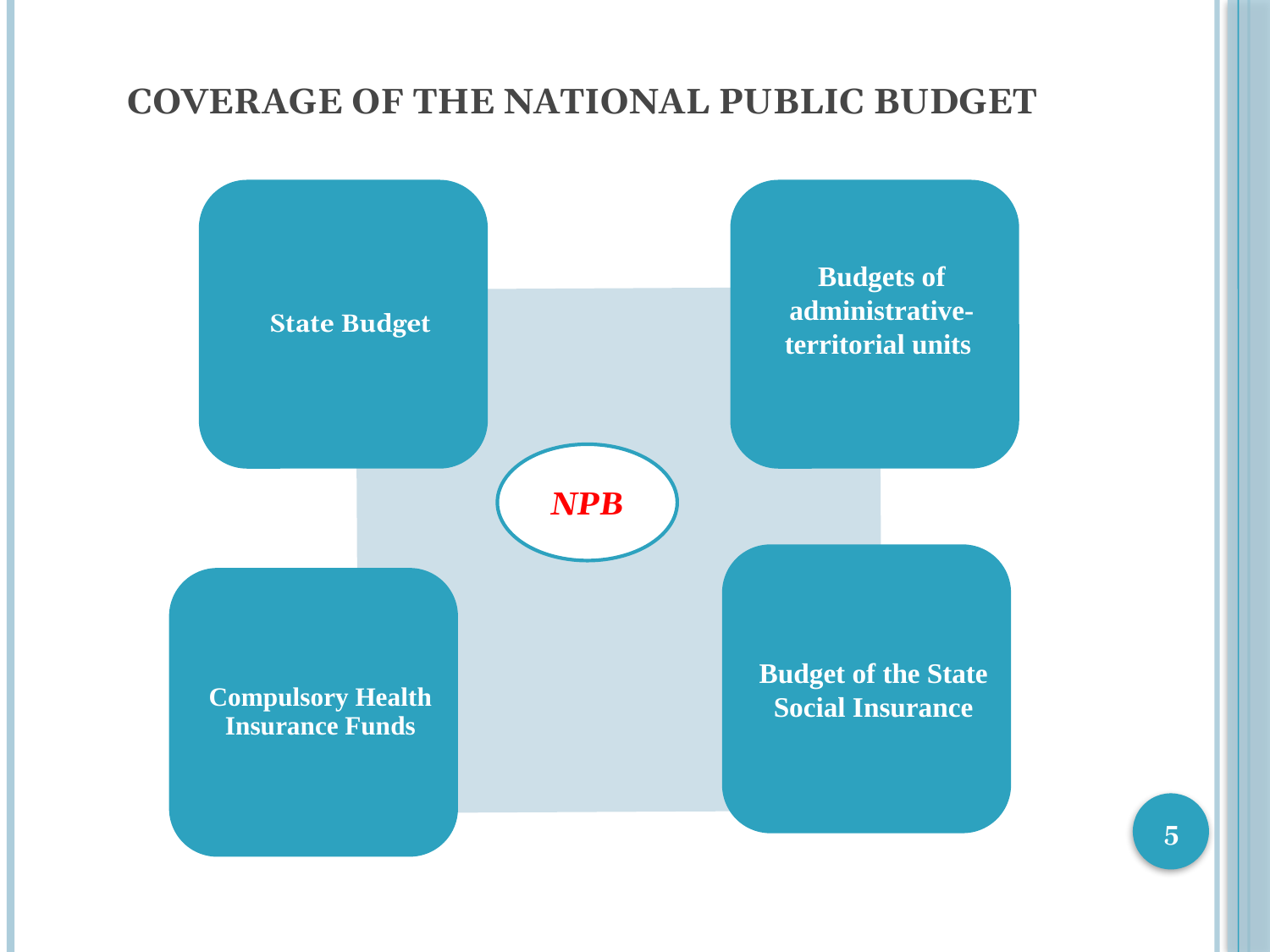

# Coverage of the National Public Budget
State Budget
Budgets of administrative-territorial units

Compulsory Health Insurance Funds
Budget of the State Social Insurance
NPB
5